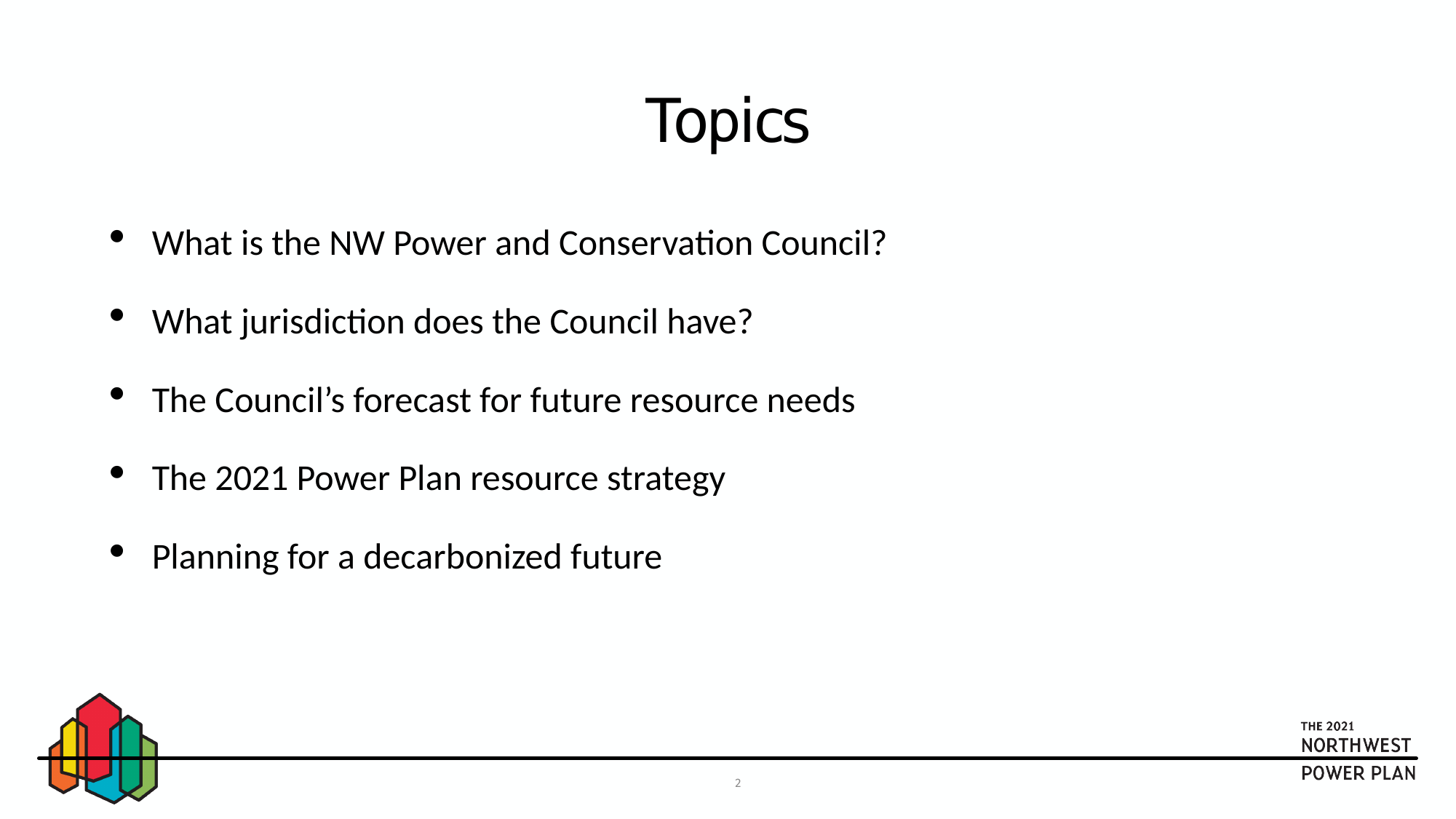

# Topics
What is the NW Power and Conservation Council?

What jurisdiction does the Council have?

The Council’s forecast for future resource needs

The 2021 Power Plan resource strategy

Planning for a decarbonized future
2